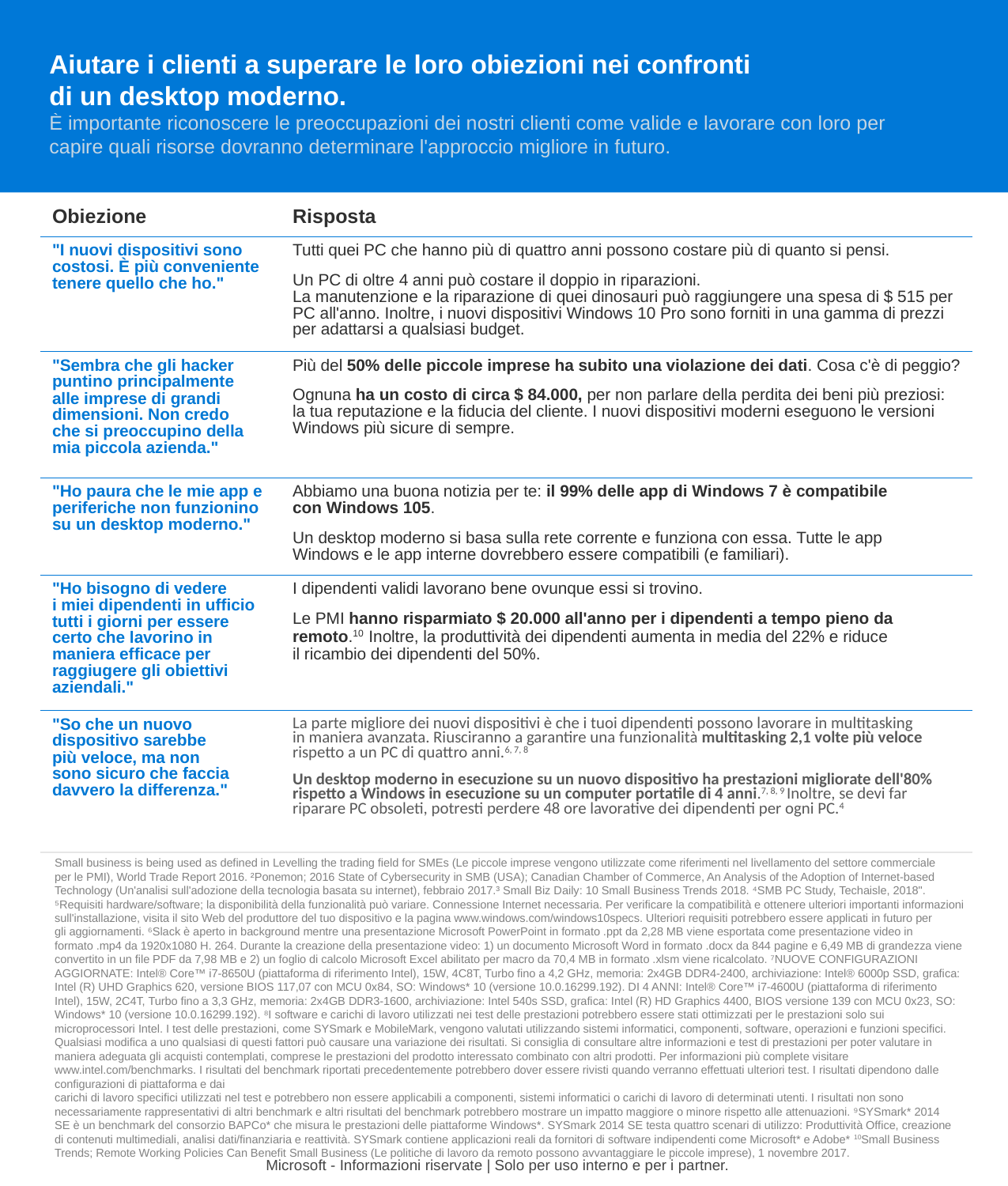

Aiutare i clienti a superare le loro obiezioni nei confronti
di un desktop moderno.
È importante riconoscere le preoccupazioni dei nostri clienti come valide e lavorare con loro per
capire quali risorse dovranno determinare l'approccio migliore in futuro.
| Obiezione | Risposta |
| --- | --- |
| "I nuovi dispositivi sono costosi. È più conveniente tenere quello che ho." | Tutti quei PC che hanno più di quattro anni possono costare più di quanto si pensi. Un PC di oltre 4 anni può costare il doppio in riparazioni. La manutenzione e la riparazione di quei dinosauri può raggiungere una spesa di $ 515 per PC all'anno. Inoltre, i nuovi dispositivi Windows 10 Pro sono forniti in una gamma di prezzi per adattarsi a qualsiasi budget. |
| "Sembra che gli hacker puntino principalmente alle imprese di grandi dimensioni. Non credo che si preoccupino della mia piccola azienda." | Più del 50% delle piccole imprese ha subito una violazione dei dati. Cosa c'è di peggio? Ognuna ha un costo di circa $ 84.000, per non parlare della perdita dei beni più preziosi: la tua reputazione e la fiducia del cliente. I nuovi dispositivi moderni eseguono le versioni Windows più sicure di sempre. |
| "Ho paura che le mie app e periferiche non funzionino su un desktop moderno." | Abbiamo una buona notizia per te: il 99% delle app di Windows 7 è compatibile con Windows 105. Un desktop moderno si basa sulla rete corrente e funziona con essa. Tutte le app Windows e le app interne dovrebbero essere compatibili (e familiari). |
| "Ho bisogno di vedere i miei dipendenti in ufficio tutti i giorni per essere certo che lavorino in maniera efficace per raggiugere gli obiettivi aziendali." | I dipendenti validi lavorano bene ovunque essi si trovino. Le PMI hanno risparmiato $ 20.000 all'anno per i dipendenti a tempo pieno da remoto.10 Inoltre, la produttività dei dipendenti aumenta in media del 22% e riduce il ricambio dei dipendenti del 50%. |
| "So che un nuovo dispositivo sarebbe più veloce, ma non sono sicuro che faccia davvero la differenza." | La parte migliore dei nuovi dispositivi è che i tuoi dipendenti possono lavorare in multitasking in maniera avanzata. Riusciranno a garantire una funzionalità multitasking 2,1 volte più veloce rispetto a un PC di quattro anni.6, 7, 8 Un desktop moderno in esecuzione su un nuovo dispositivo ha prestazioni migliorate dell'80% rispetto a Windows in esecuzione su un computer portatile di 4 anni.7, 8, 9 Inoltre, se devi far riparare PC obsoleti, potresti perdere 48 ore lavorative dei dipendenti per ogni PC.4 |
Small business is being used as defined in Levelling the trading field for SMEs (Le piccole imprese vengono utilizzate come riferimenti nel livellamento del settore commerciale
per le PMI), World Trade Report 2016. ²Ponemon; 2016 State of Cybersecurity in SMB (USA); Canadian Chamber of Commerce, An Analysis of the Adoption of Internet-based Technology (Un'analisi sull'adozione della tecnologia basata su internet), febbraio 2017.³ Small Biz Daily: 10 Small Business Trends 2018. ⁴SMB PC Study, Techaisle, 2018". ⁵Requisiti hardware/software; la disponibilità della funzionalità può variare. Connessione Internet necessaria. Per verificare la compatibilità e ottenere ulteriori importanti informazioni sull'installazione, visita il sito Web del produttore del tuo dispositivo e la pagina www.windows.com/windows10specs. Ulteriori requisiti potrebbero essere applicati in futuro per
gli aggiornamenti. ⁶Slack è aperto in background mentre una presentazione Microsoft PowerPoint in formato .ppt da 2,28 MB viene esportata come presentazione video in formato .mp4 da 1920x1080 H. 264. Durante la creazione della presentazione video: 1) un documento Microsoft Word in formato .docx da 844 pagine e 6,49 MB di grandezza viene convertito in un file PDF da 7,98 MB e 2) un foglio di calcolo Microsoft Excel abilitato per macro da 70,4 MB in formato .xlsm viene ricalcolato. ⁷NUOVE CONFIGURAZIONI AGGIORNATE: Intel® Core™ i7-8650U (piattaforma di riferimento Intel), 15W, 4C8T, Turbo fino a 4,2 GHz, memoria: 2x4GB DDR4-2400, archiviazione: Intel® 6000p SSD, grafica: Intel (R) UHD Graphics 620, versione BIOS 117,07 con MCU 0x84, SO: Windows* 10 (versione 10.0.16299.192). DI 4 ANNI: Intel® Core™ i7-4600U (piattaforma di riferimento Intel), 15W, 2C4T, Turbo fino a 3,3 GHz, memoria: 2x4GB DDR3-1600, archiviazione: Intel 540s SSD, grafica: Intel (R) HD Graphics 4400, BIOS versione 139 con MCU 0x23, SO: Windows* 10 (versione 10.0.16299.192). ⁸I software e carichi di lavoro utilizzati nei test delle prestazioni potrebbero essere stati ottimizzati per le prestazioni solo sui microprocessori Intel. I test delle prestazioni, come SYSmark e MobileMark, vengono valutati utilizzando sistemi informatici, componenti, software, operazioni e funzioni specifici. Qualsiasi modifica a uno qualsiasi di questi fattori può causare una variazione dei risultati. Si consiglia di consultare altre informazioni e test di prestazioni per poter valutare in maniera adeguata gli acquisti contemplati, comprese le prestazioni del prodotto interessato combinato con altri prodotti. Per informazioni più complete visitare www.intel.com/benchmarks. I risultati del benchmark riportati precedentemente potrebbero dover essere rivisti quando verranno effettuati ulteriori test. I risultati dipendono dalle configurazioni di piattaforma e dai
carichi di lavoro specifici utilizzati nel test e potrebbero non essere applicabili a componenti, sistemi informatici o carichi di lavoro di determinati utenti. I risultati non sono necessariamente rappresentativi di altri benchmark e altri risultati del benchmark potrebbero mostrare un impatto maggiore o minore rispetto alle attenuazioni. ⁹SYSmark* 2014
SE è un benchmark del consorzio BAPCo* che misura le prestazioni delle piattaforme Windows*. SYSmark 2014 SE testa quattro scenari di utilizzo: Produttività Office, creazione
di contenuti multimediali, analisi dati/finanziaria e reattività. SYSmark contiene applicazioni reali da fornitori di software indipendenti come Microsoft* e Adobe* 10Small Business Trends; Remote Working Policies Can Benefit Small Business (Le politiche di lavoro da remoto possono avvantaggiare le piccole imprese), 1 novembre 2017.
Microsoft - Informazioni riservate | Solo per uso interno e per i partner.